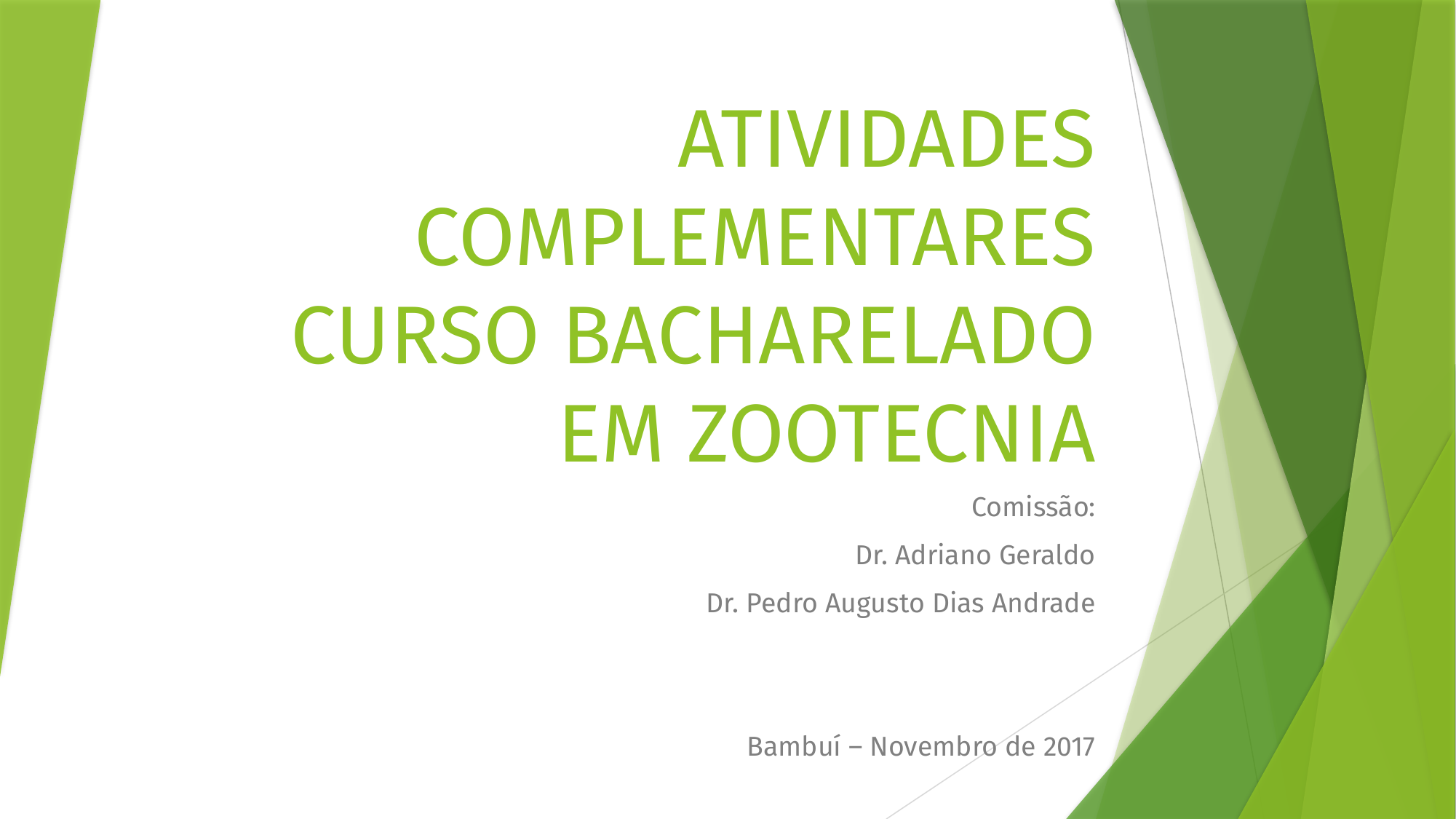

# ATIVIDADES COMPLEMENTARES CURSO BACHARELADO EM ZOOTECNIA
Comissão:
Dr. Adriano Geraldo
Dr. Pedro Augusto Dias Andrade

Bambuí – Novembro de 2017